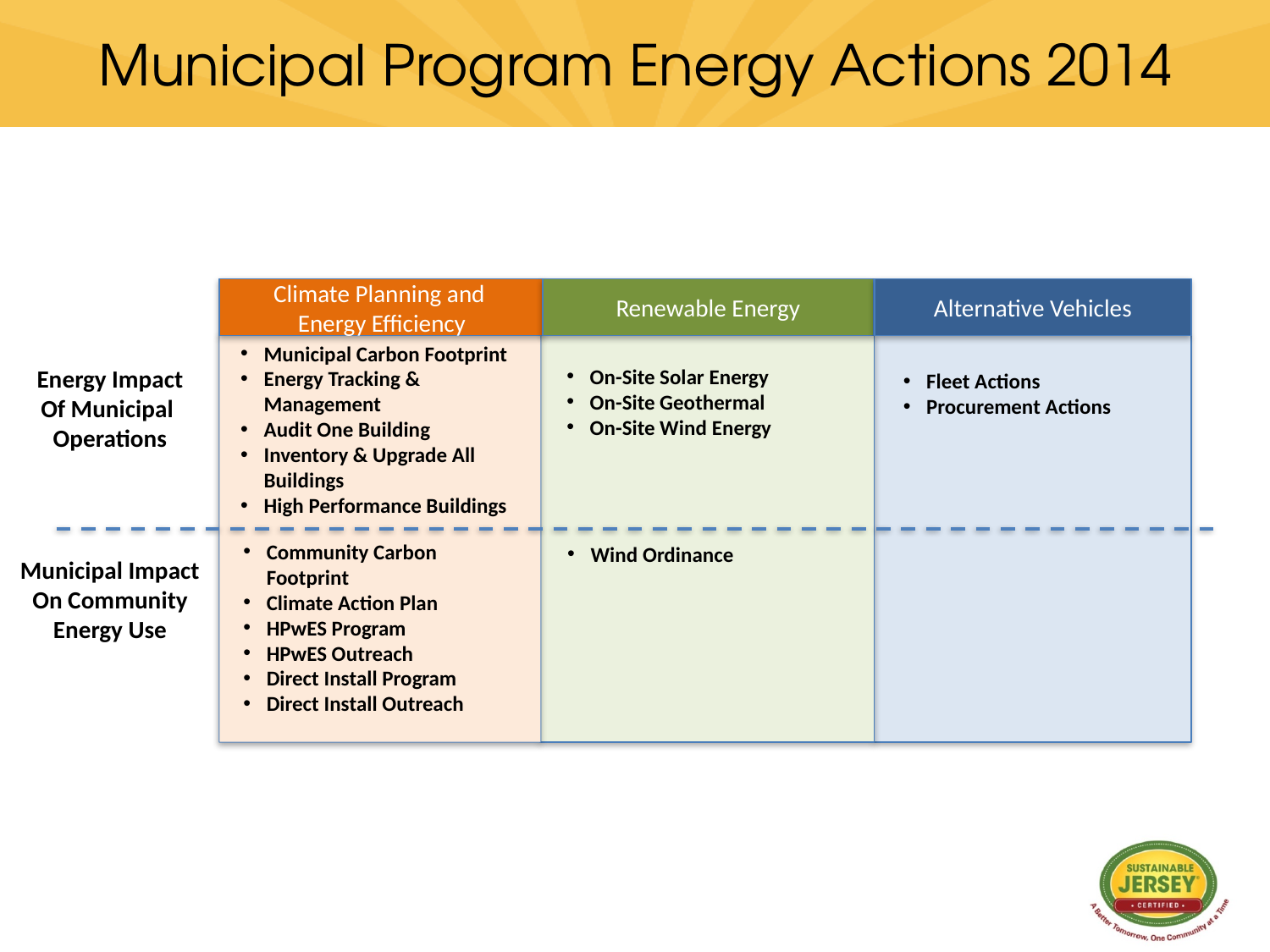

# Municipal Program Energy Actions 2014
Municipal Program Energy Actions – 2017 Certification Cycle
Alternative Vehicles
Renewable Energy
Climate Planning and
Energy Efficiency
Municipal Carbon Footprint
Energy Tracking & Management
Audit One Building
Inventory & Upgrade All Buildings
High Performance Buildings

Energy Impact
Of Municipal
Operations
On-Site Solar Energy
On-Site Geothermal
On-Site Wind Energy

Fleet Actions
Procurement Actions

Community Carbon Footprint
Climate Action Plan
HPwES Program
HPwES Outreach
Direct Install Program
Direct Install Outreach
Wind Ordinance
Municipal Impact
On Community
Energy Use